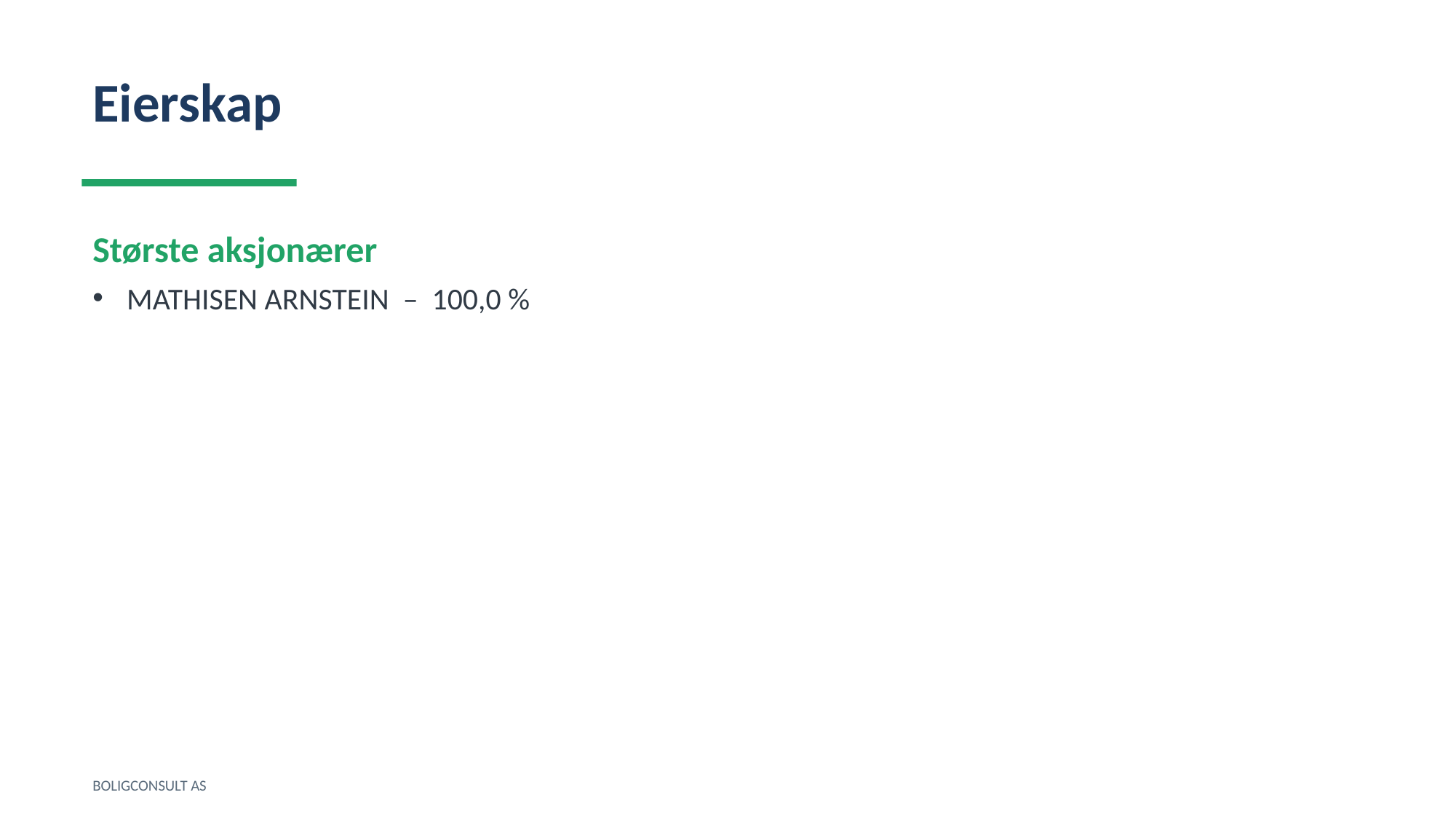

Eierskap

Største aksjonærer
MATHISEN ARNSTEIN  –  100,0 %
BOLIGCONSULT AS